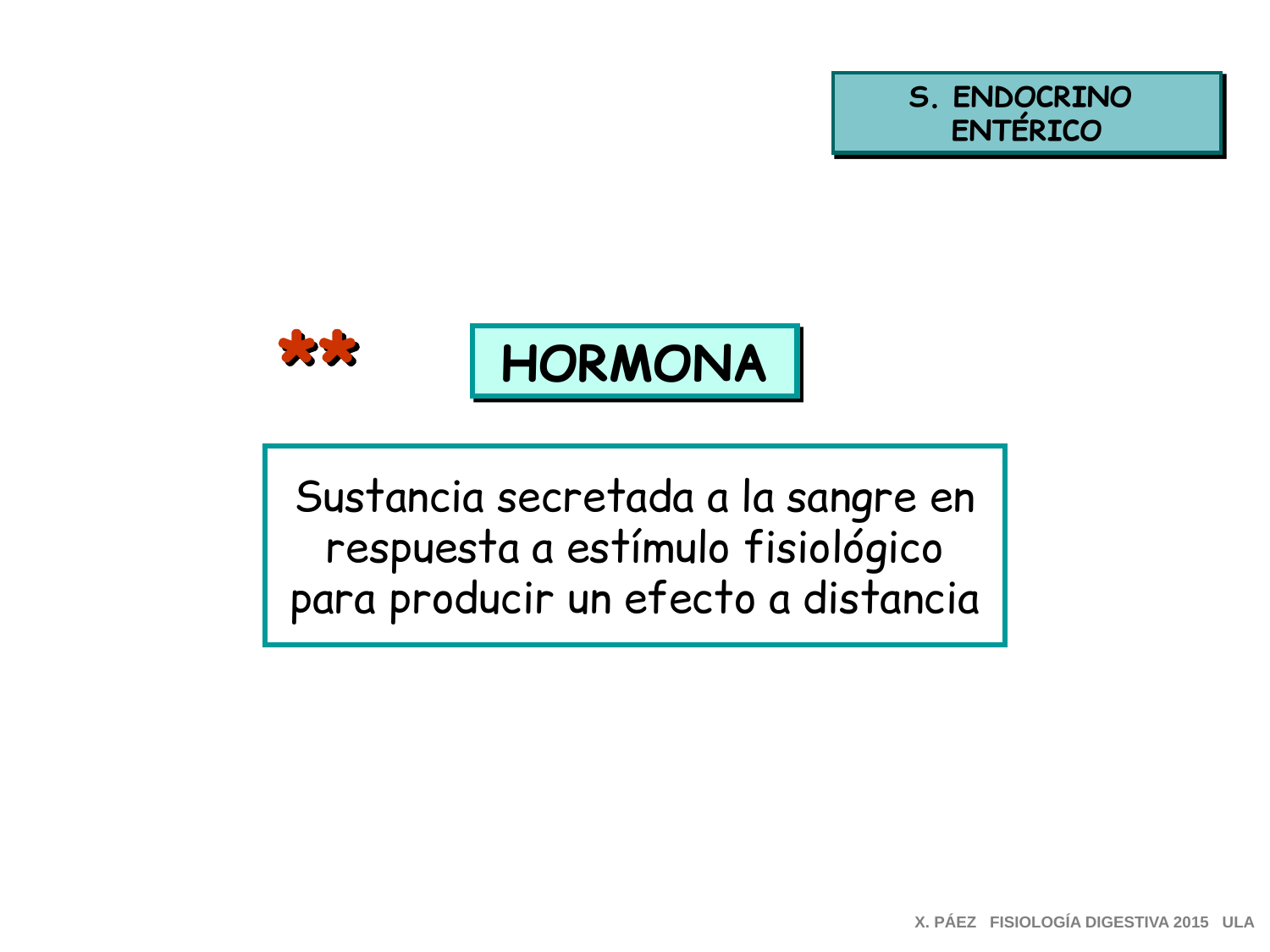

S. ENDOCRINO
ENTÉRICO
**
HORMONA

Sustancia secretada a la sangre en respuesta a estímulo fisiológico para producir un efecto a distancia

X. PÁEZ   FISIOLOGÍA DIGESTIVA 2015   ULA